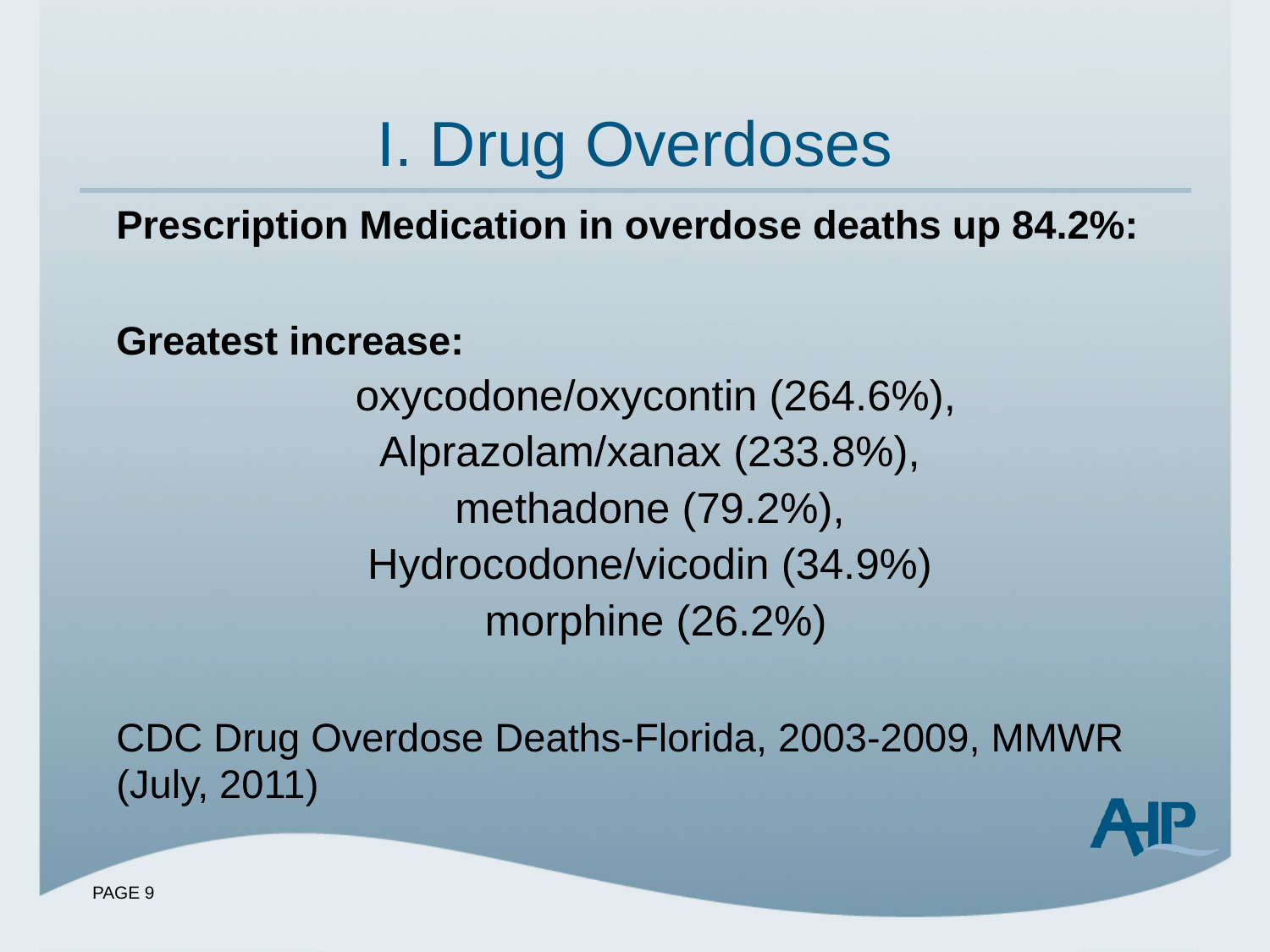

# I. Drug Overdoses
Prescription Medication in overdose deaths up 84.2%:

Greatest increase:
 oxycodone/oxycontin (264.6%),
Alprazolam/xanax (233.8%),
methadone (79.2%),
Hydrocodone/vicodin (34.9%)
morphine (26.2%)

CDC Drug Overdose Deaths-Florida, 2003-2009, MMWR (July, 2011)